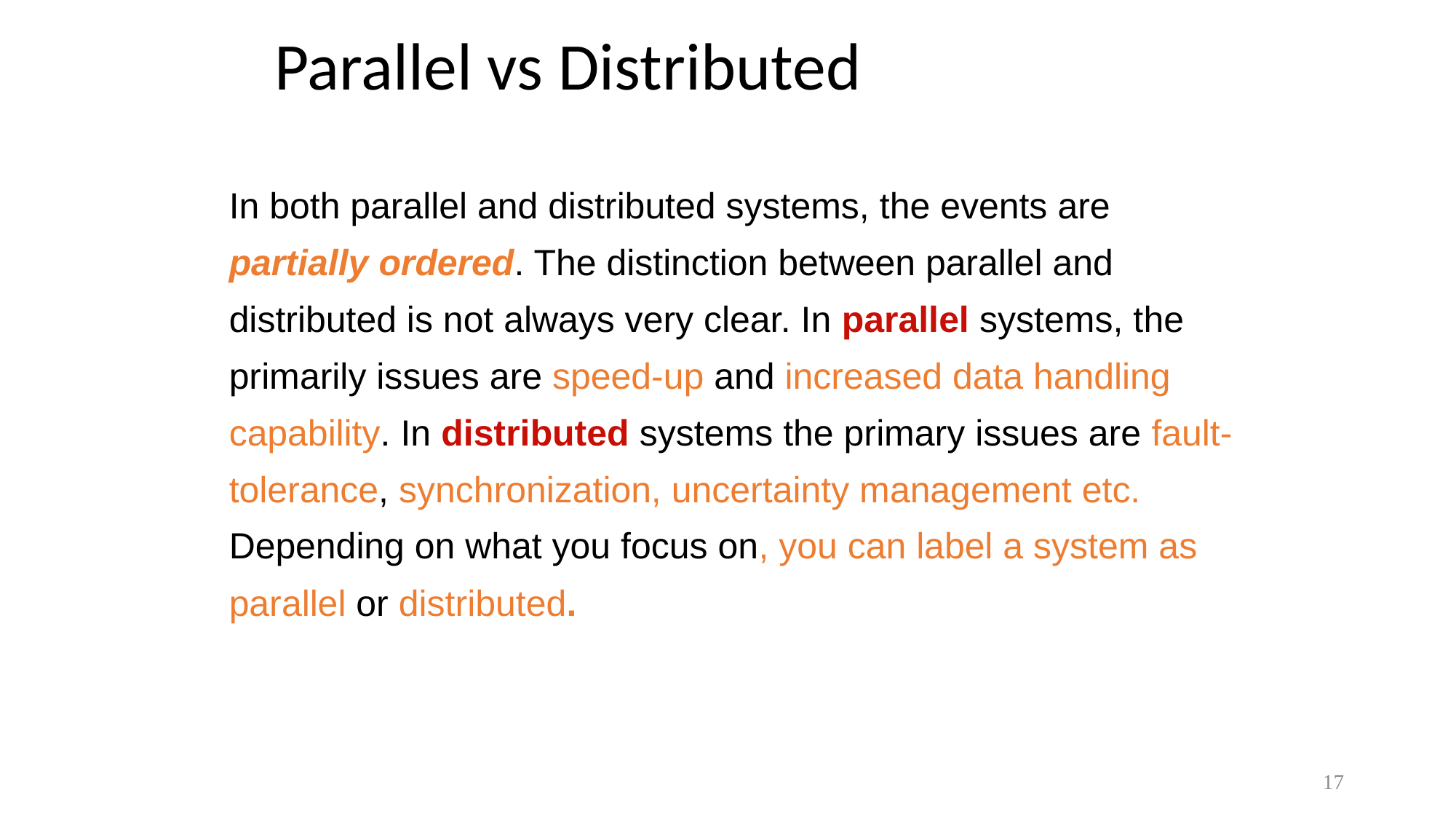

# Parallel vs Distributed
In both parallel and distributed systems, the events are
partially ordered. The distinction between parallel and distributed is not always very clear. In parallel systems, the primarily issues are speed-up and increased data handling capability. In distributed systems the primary issues are fault-tolerance, synchronization, uncertainty management etc.
Depending on what you focus on, you can label a system as
parallel or distributed.
17